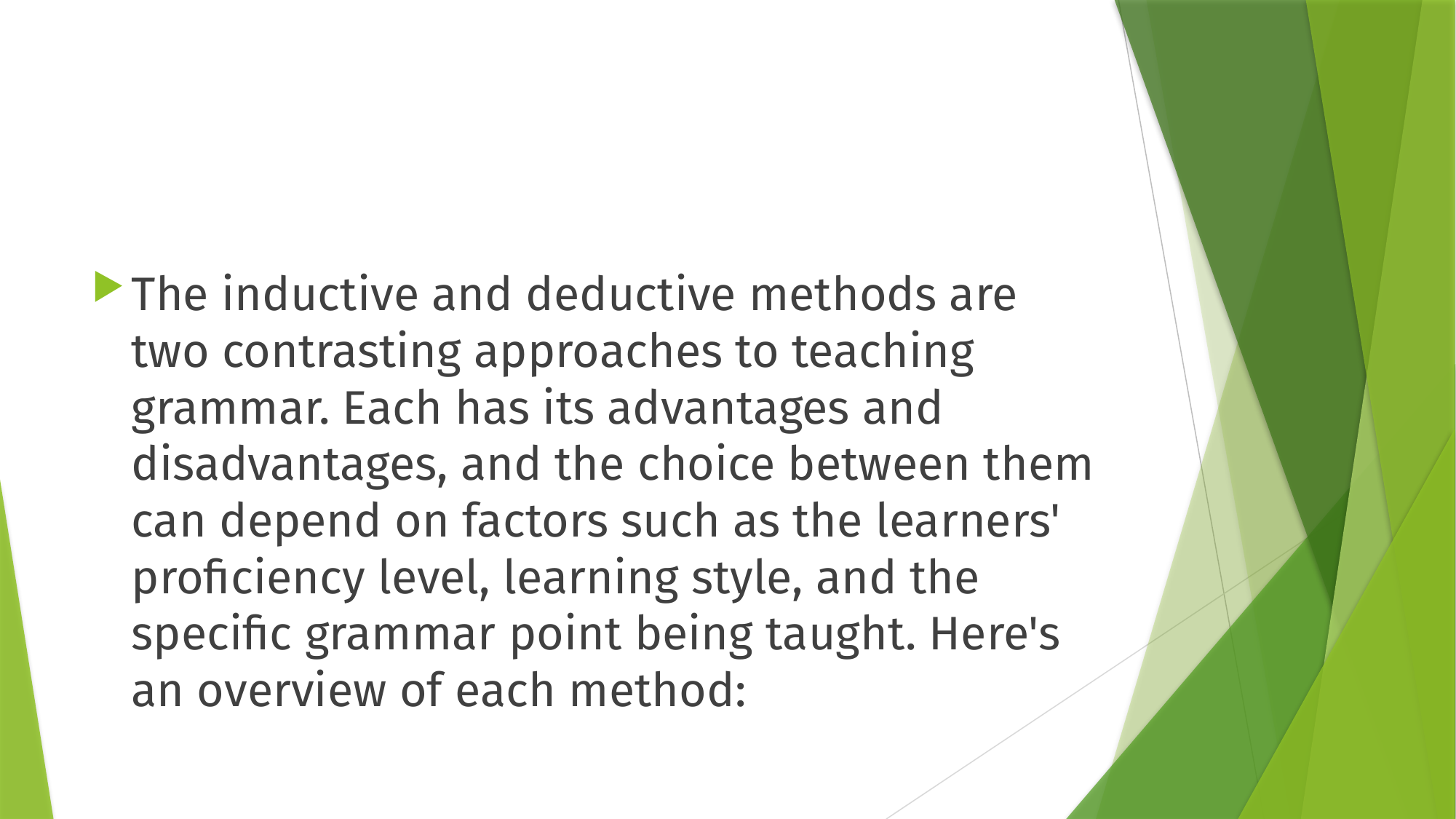

#
The inductive and deductive methods are two contrasting approaches to teaching grammar. Each has its advantages and disadvantages, and the choice between them can depend on factors such as the learners' proficiency level, learning style, and the specific grammar point being taught. Here's an overview of each method: